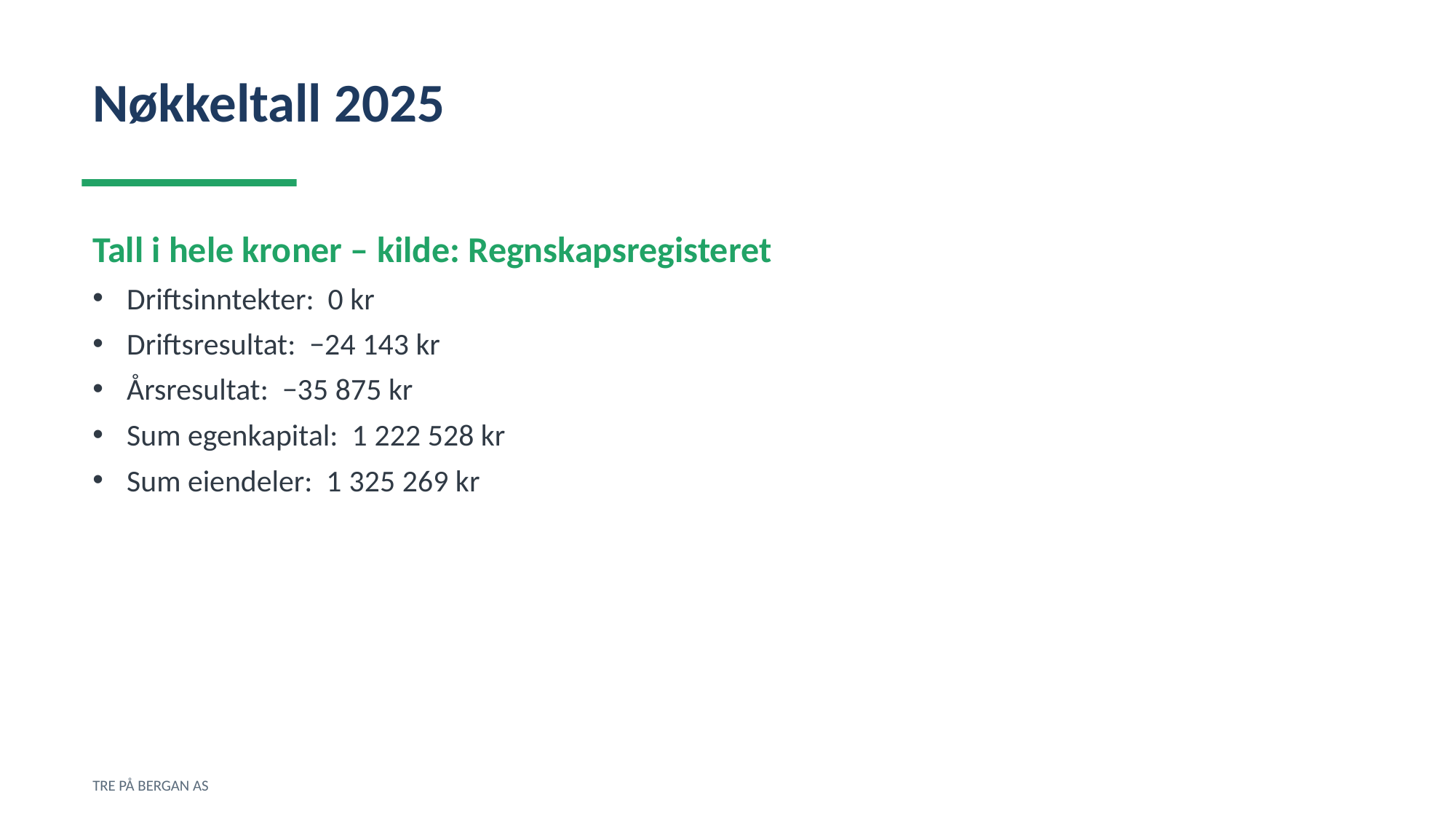

Nøkkeltall 2025

Tall i hele kroner – kilde: Regnskapsregisteret
Driftsinntekter:  0 kr
Driftsresultat:  −24 143 kr
Årsresultat:  −35 875 kr
Sum egenkapital:  1 222 528 kr
Sum eiendeler:  1 325 269 kr
TRE PÅ BERGAN AS